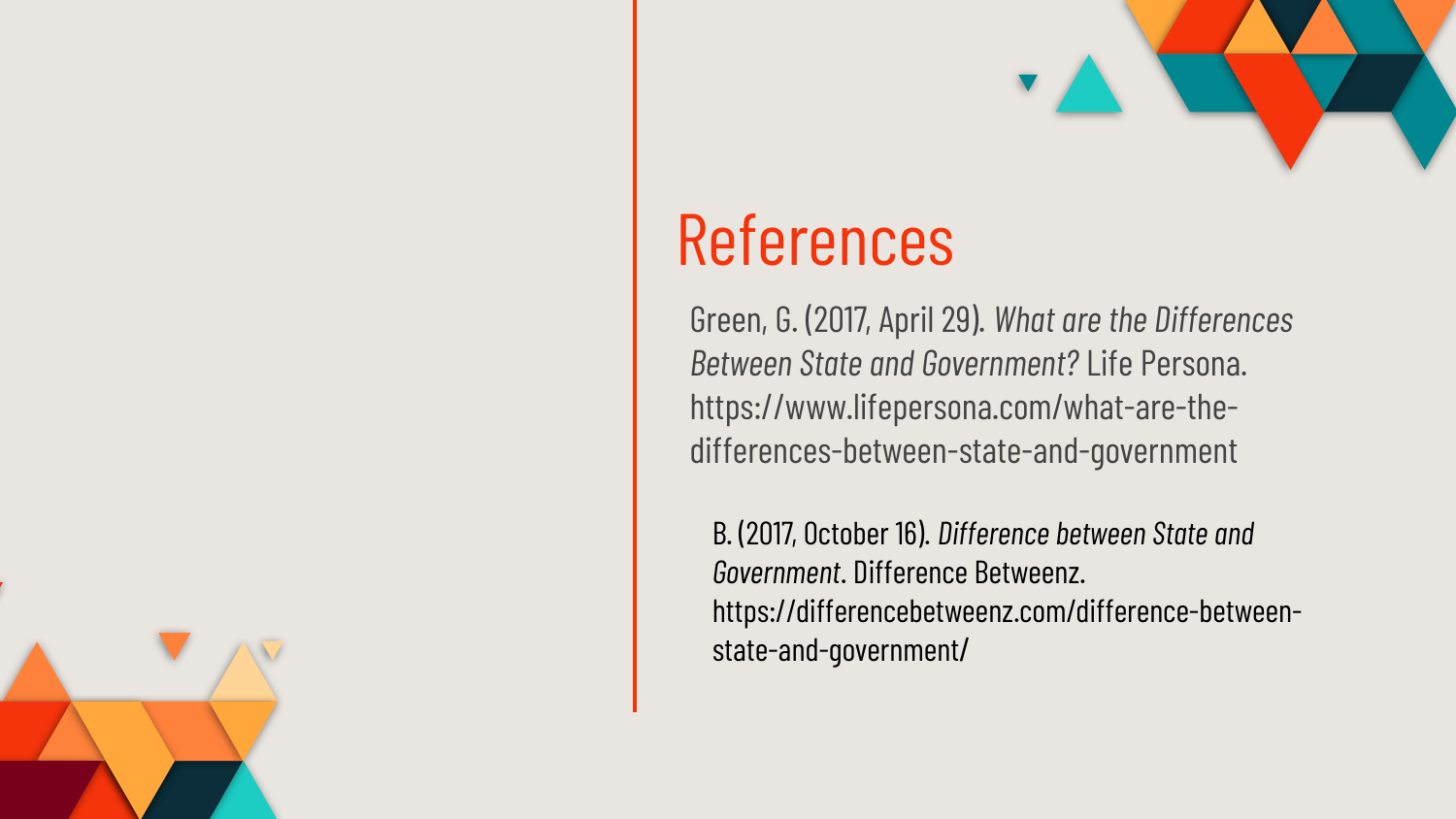

References
# Green, G. (2017, April 29). What are the Differences Between State and Government? Life Persona. https://www.lifepersona.com/what-are-the-differences-between-state-and-government
B. (2017, October 16). Difference between State and Government. Difference Betweenz. https://differencebetweenz.com/difference-between-state-and-government/